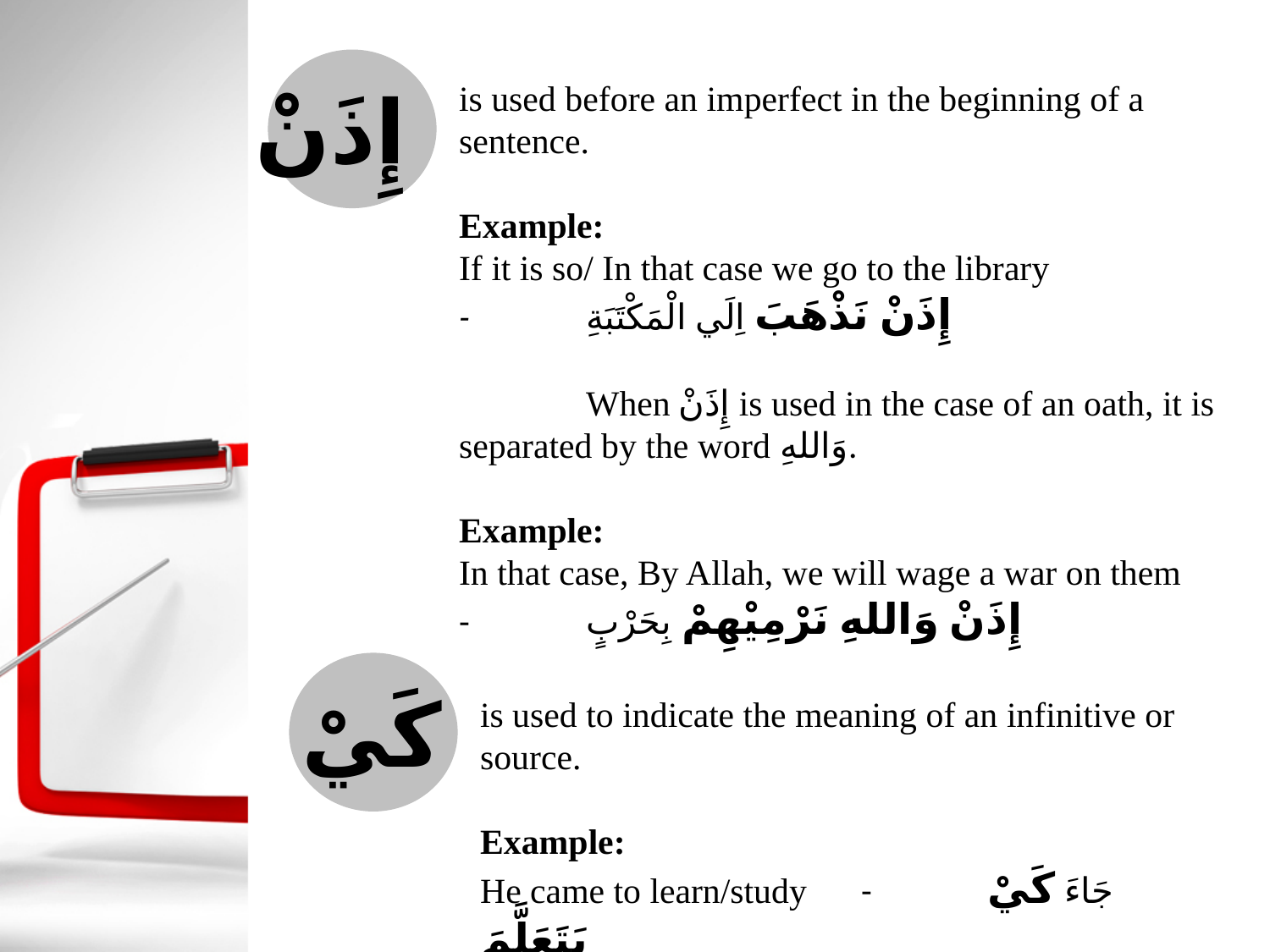

إِذَنْ
is used before an imperfect in the beginning of a sentence.

Example:
If it is so/ In that case we go to the library
-	إِذَنْ نَذْهَبَ اِلَي الْمَكْتَبَةِ

	When إِذَنْ is used in the case of an oath, it is separated by the word وَاللهِ.

Example:
In that case, By Allah, we will wage a war on them 	-	إِذَنْ وَاللهِ نَرْمِيْهِمْ بِحَرْبٍ

كَيْ
is used to indicate the meaning of an infinitive or source.

Example:
He came to learn/study	-	جَاءَ كَيْ يَتَعَلَّمَ